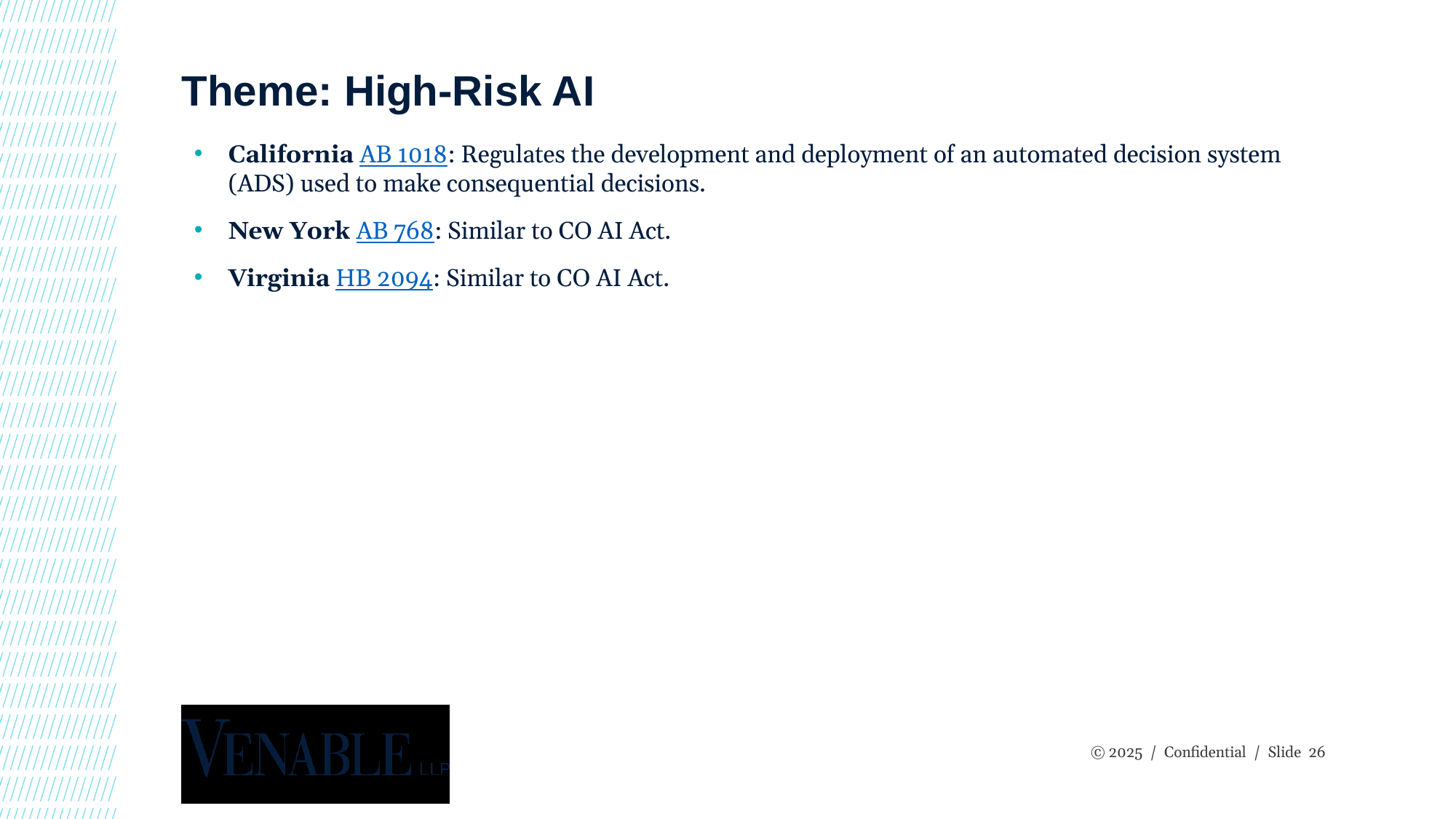

# Theme: High-Risk AI
California AB 1018: Regulates the development and deployment of an automated decision system (ADS) used to make consequential decisions.
New York AB 768: Similar to CO AI Act.
Virginia HB 2094: Similar to CO AI Act.
 © 2025  /  Confidential  /  Slide  26